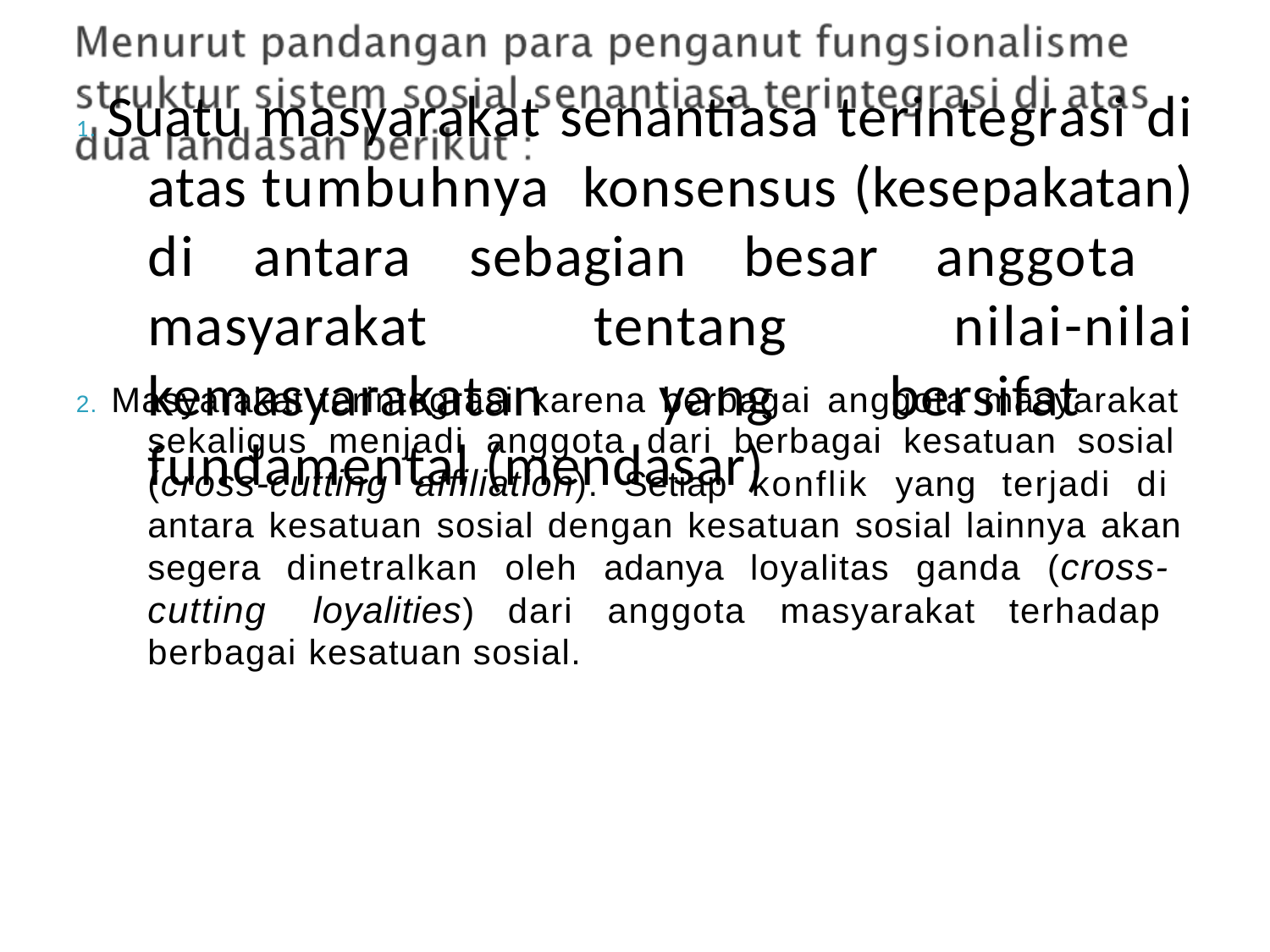

# 1. Suatu masyarakat senantiasa terintegrasi di atas tumbuhnya  konsensus (kesepakatan) di antara sebagian besar anggota  masyarakat tentang nilai-nilai kemasyarakatan yang bersifat  fundamental (mendasar)
2. Masyarakat terintegrasi karena berbagai anggota masyarakat  sekaligus menjadi anggota dari berbagai kesatuan sosial  (cross-cutting affiliation). Setiap konflik yang terjadi di  antara kesatuan sosial dengan kesatuan sosial lainnya akan  segera dinetralkan oleh adanya loyalitas ganda (cross-  cutting loyalities) dari anggota masyarakat terhadap  berbagai kesatuan sosial.